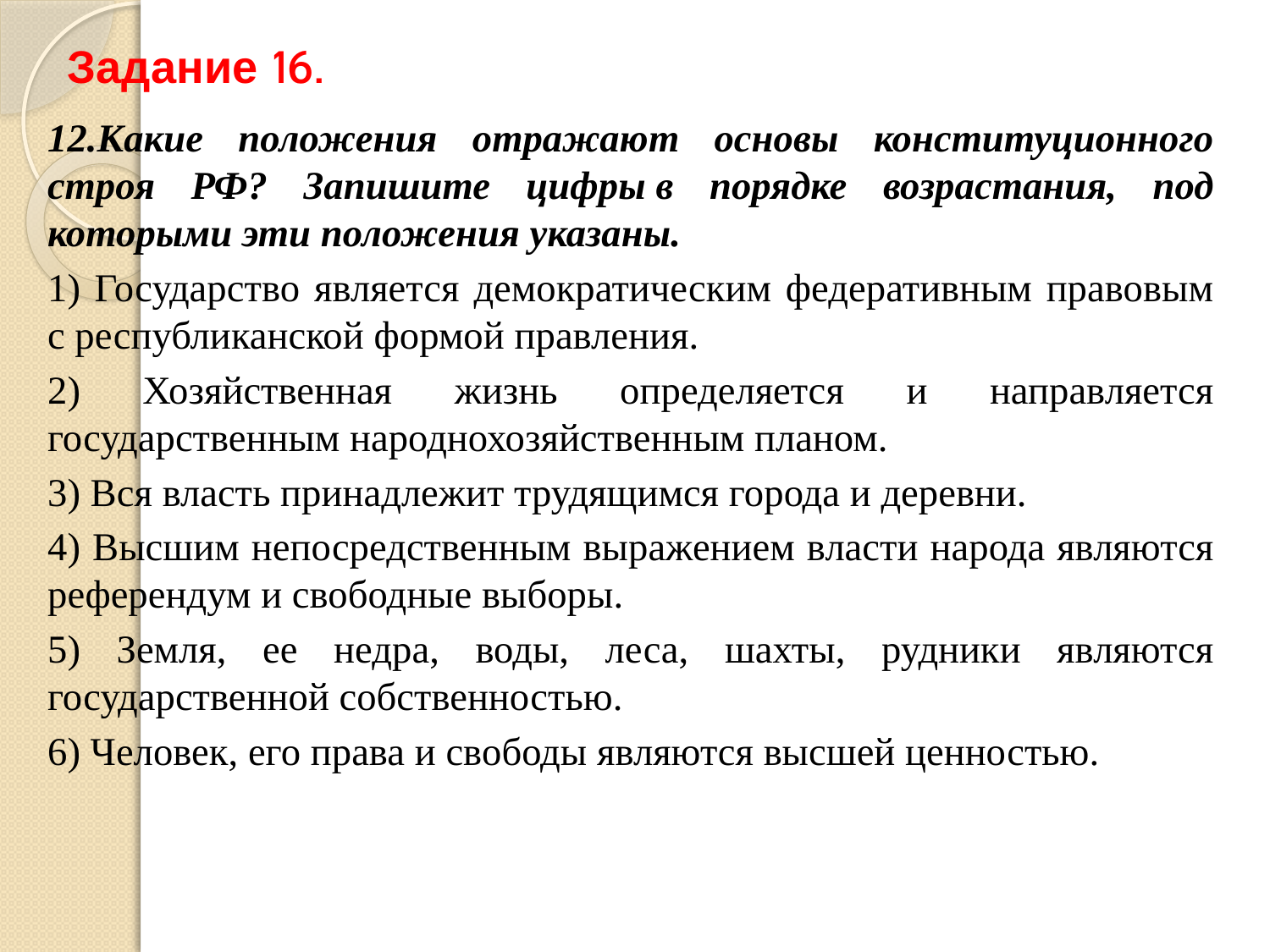

# Задание 16.
12.Какие положения отражают основы конституционного строя РФ? Запишите цифры в порядке возрастания, под которыми эти положения указаны.
1) Государство является демократическим федеративным правовым с республиканской формой правления.
2) Хозяйственная жизнь определяется и направляется государственным народнохозяйственным планом.
3) Вся власть принадлежит трудящимся города и деревни.
4) Высшим непосредственным выражением власти народа являются референдум и свободные выборы.
5) Земля, ее недра, воды, леса, шахты, рудники являются государственной собственностью.
6) Человек, его права и свободы являются высшей ценностью.